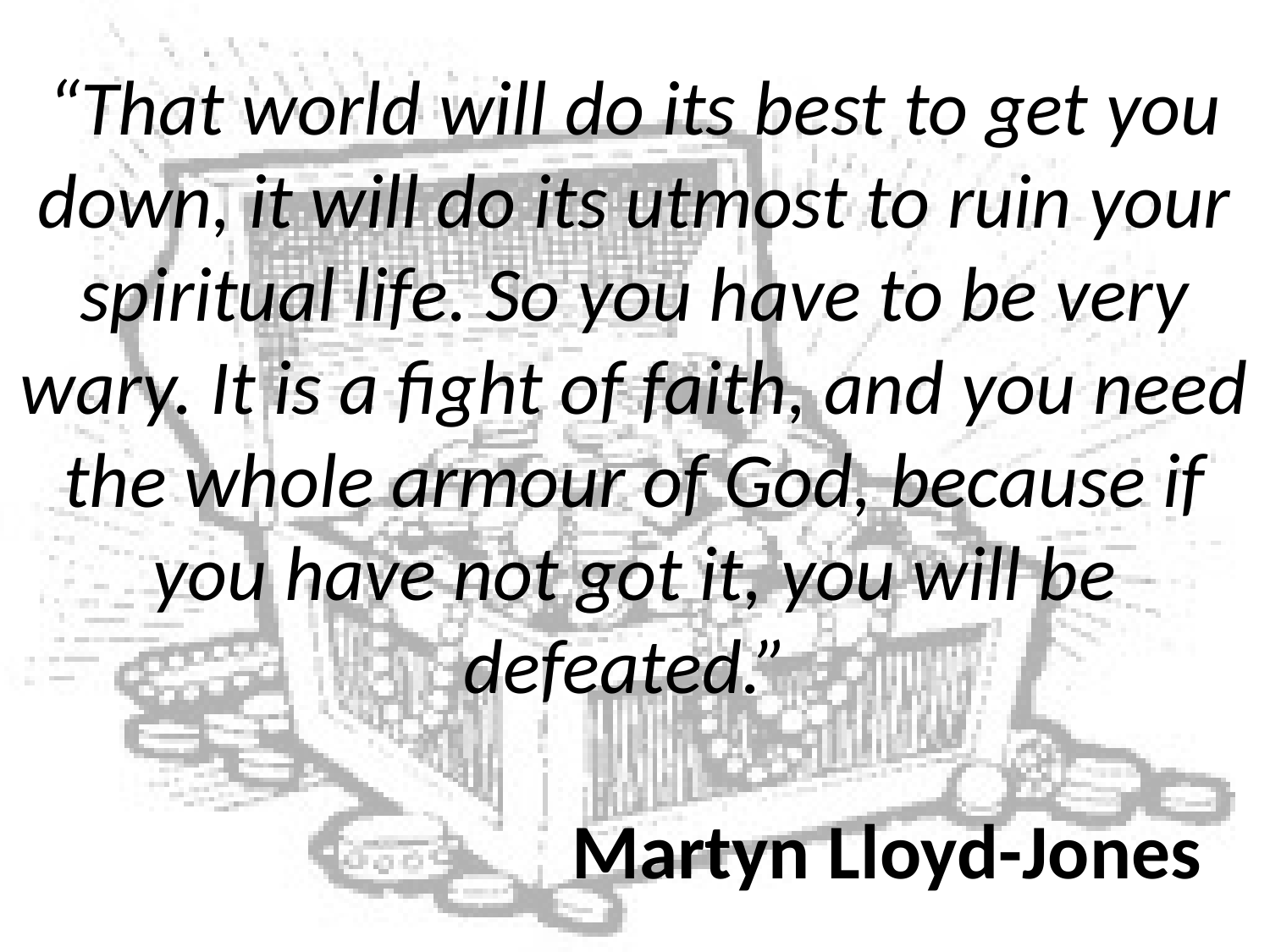

# “That world will do its best to get you down, it will do its utmost to ruin your spiritual life. So you have to be very wary. It is a fight of faith, and you need the whole armour of God, because if you have not got it, you will be defeated.” Martyn Lloyd-Jones